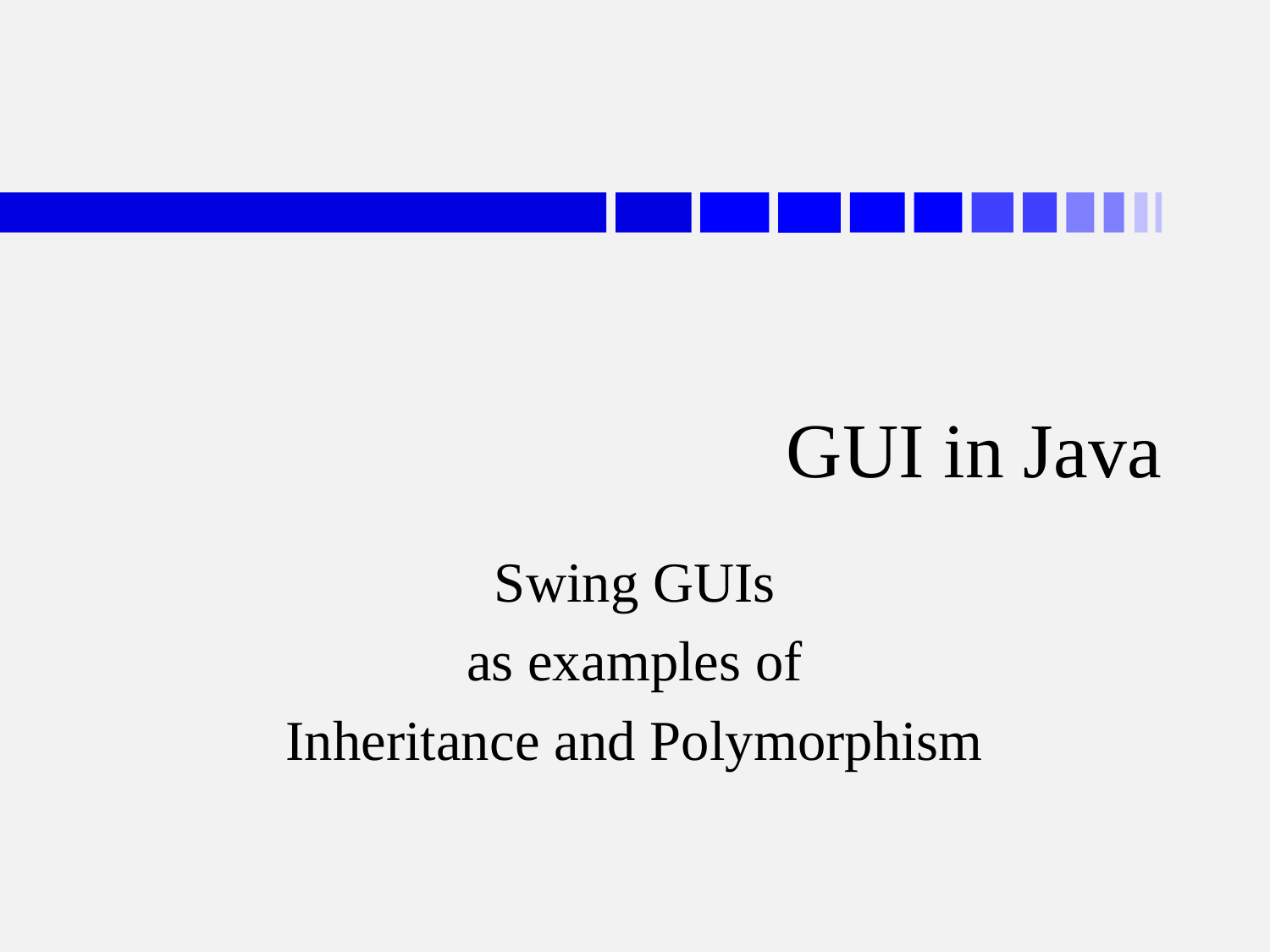

# GUI in Java
Swing GUIs
as examples of
Inheritance and Polymorphism